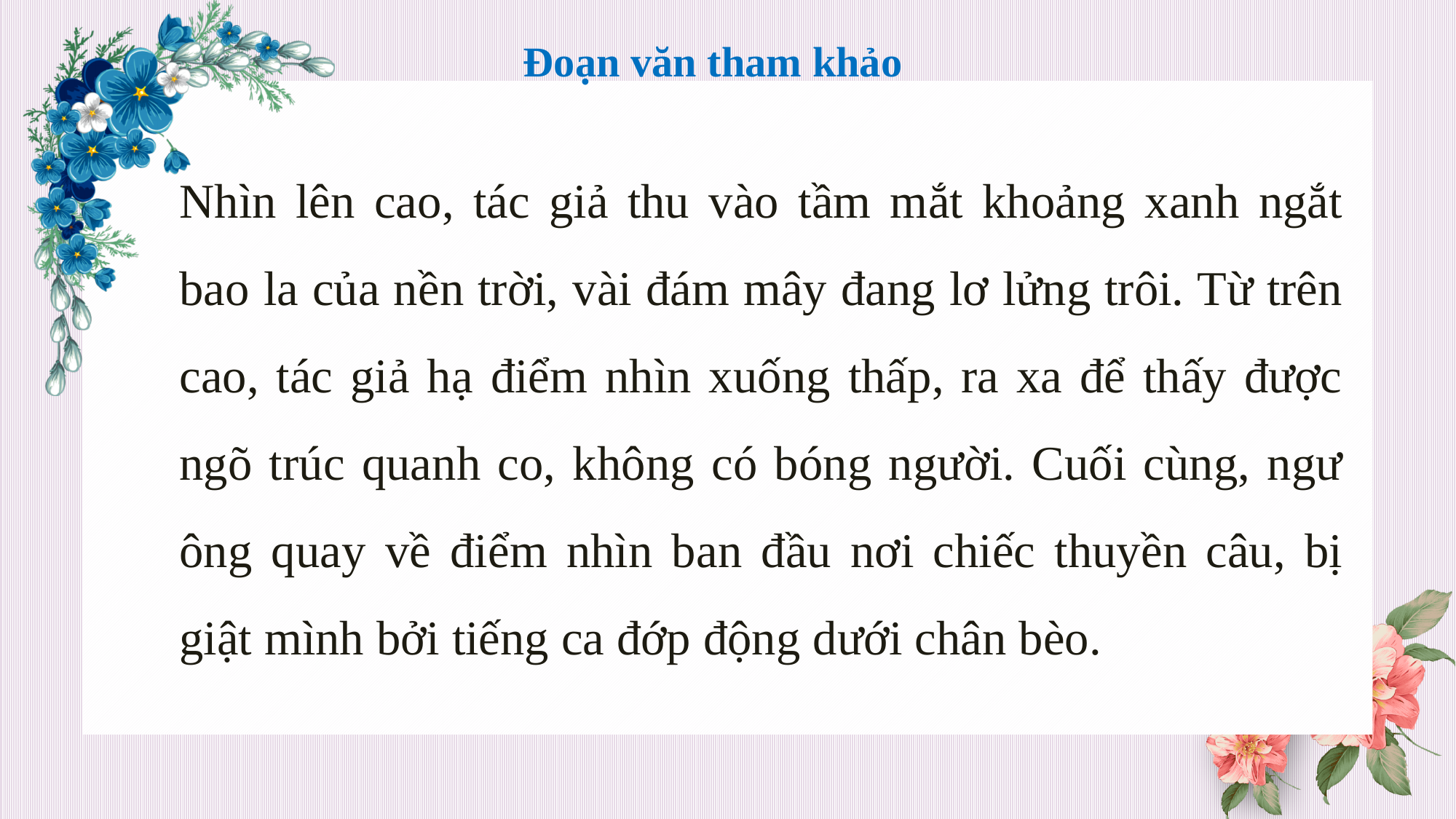

Đoạn văn tham khảo
Nhìn lên cao, tác giả thu vào tầm mắt khoảng xanh ngắt bao la của nền trời, vài đám mây đang lơ lửng trôi. Từ trên cao, tác giả hạ điểm nhìn xuống thấp, ra xa để thấy được ngõ trúc quanh co, không có bóng người. Cuối cùng, ngư ông quay về điểm nhìn ban đầu nơi chiếc thuyền câu, bị giật mình bởi tiếng ca đớp động dưới chân bèo.